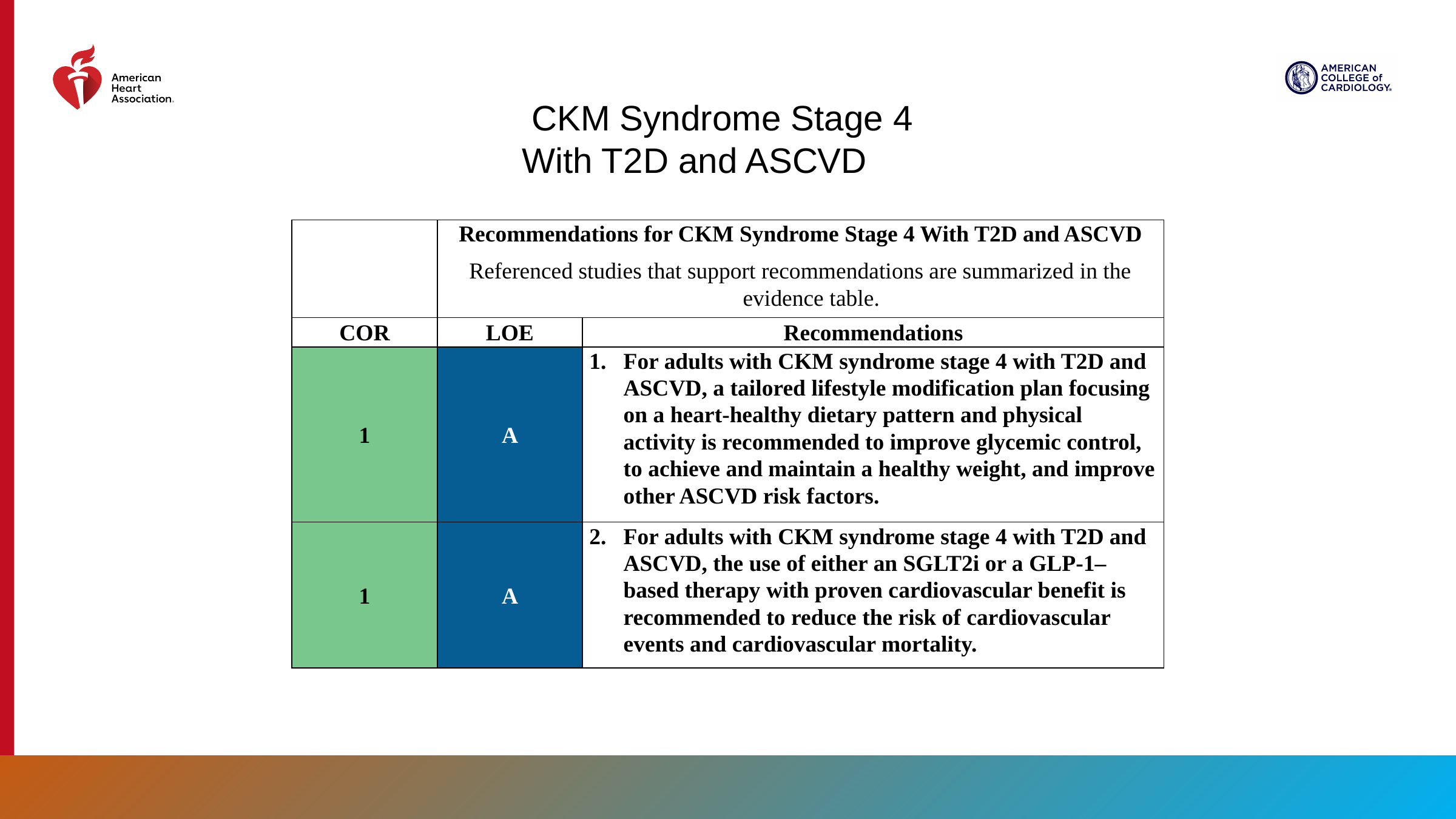

CKM Syndrome Stage 4 With T2D and ASCVD
|  | Recommendations for CKM Syndrome Stage 4 With T2D and ASCVD Referenced studies that support recommendations are summarized in the evidence table. |  |
| --- | --- | --- |
| COR | LOE | Recommendations |
| 1 | A | For adults with CKM syndrome stage 4 with T2D and ASCVD, a tailored lifestyle modification plan focusing on a heart-healthy dietary pattern and physical activity is recommended to improve glycemic control, to achieve and maintain a healthy weight, and improve other ASCVD risk factors. |
| 1 | A | For adults with CKM syndrome stage 4 with T2D and ASCVD, the use of either an SGLT2i or a GLP-1–based therapy with proven cardiovascular benefit is recommended to reduce the risk of cardiovascular events and cardiovascular mortality. |